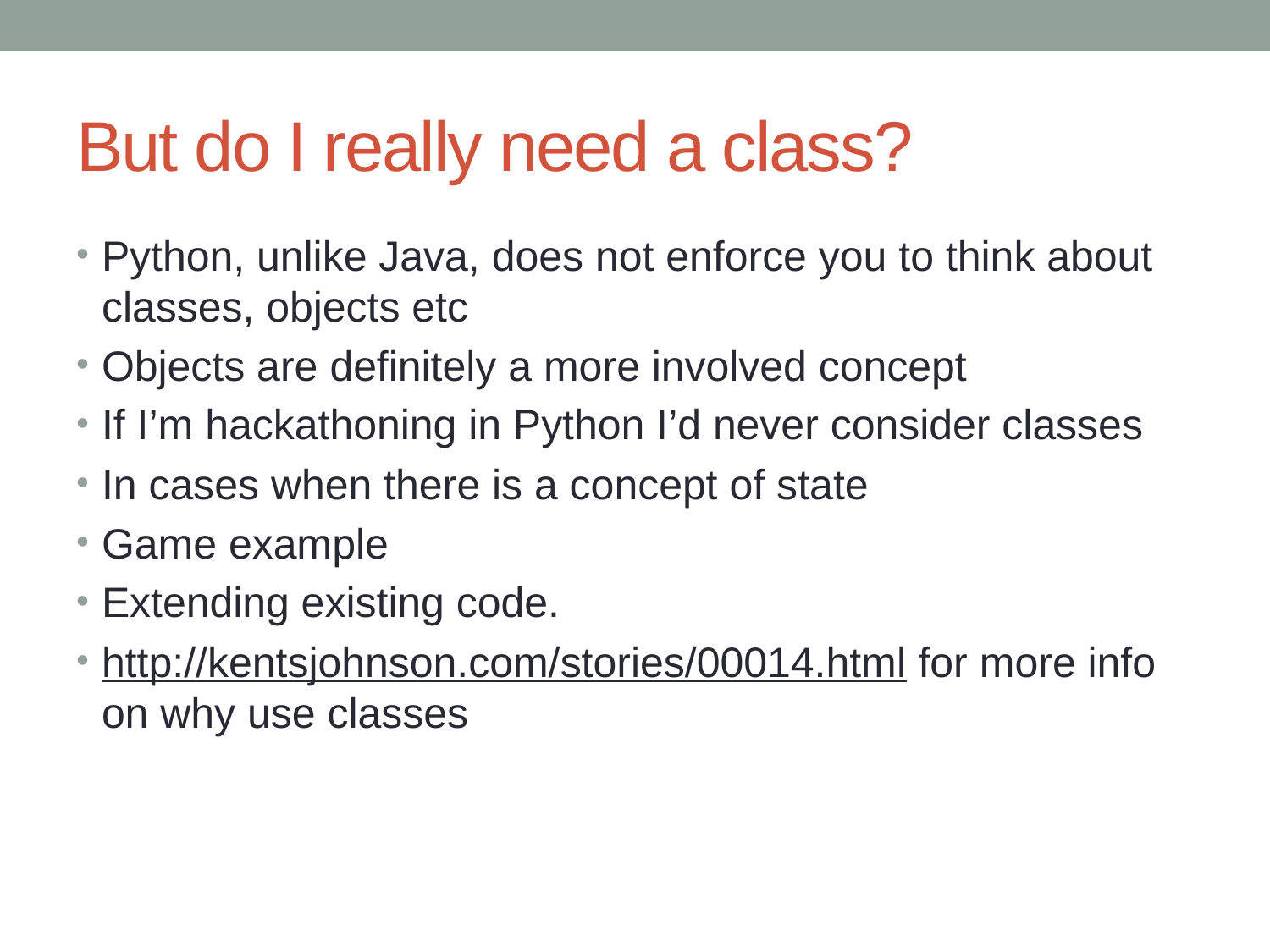

# But do I really need a class?
Python, unlike Java, does not enforce you to think about classes, objects etc
Objects are definitely a more involved concept
If I’m hackathoning in Python I’d never consider classes
In cases when there is a concept of state
Game example
Extending existing code.
http://kentsjohnson.com/stories/00014.html for more info on why use classes